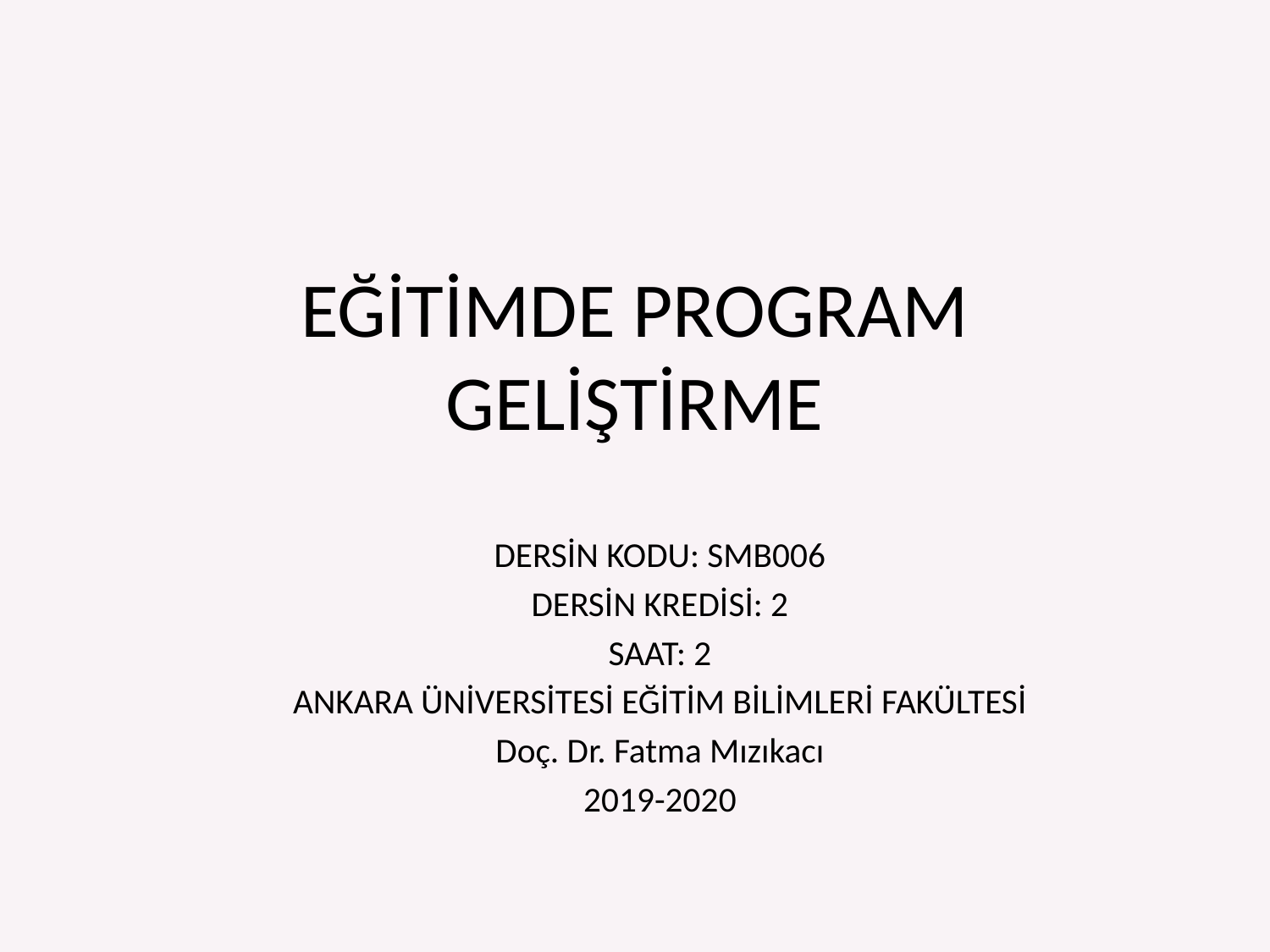

# EĞİTİMDE PROGRAM GELİŞTİRME
DERSİN KODU: SMB006
DERSİN KREDİSİ: 2
SAAT: 2
ANKARA ÜNİVERSİTESİ EĞİTİM BİLİMLERİ FAKÜLTESİ
Doç. Dr. Fatma Mızıkacı
2019-2020